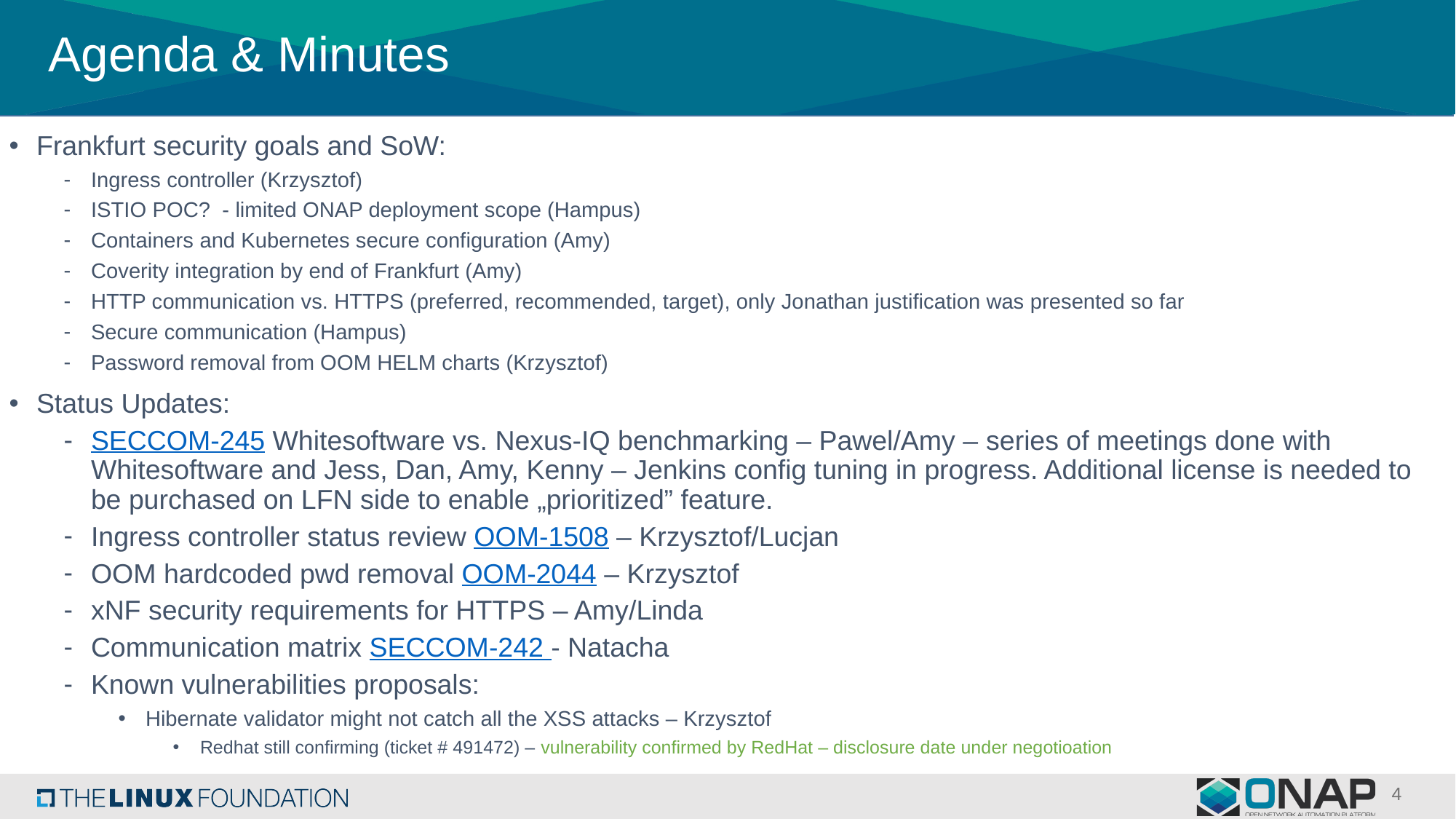

# Agenda & Minutes
Frankfurt security goals and SoW:
Ingress controller (Krzysztof)
ISTIO POC?  - limited ONAP deployment scope (Hampus)
Containers and Kubernetes secure configuration (Amy)
Coverity integration by end of Frankfurt (Amy)
HTTP communication vs. HTTPS (preferred, recommended, target), only Jonathan justification was presented so far
Secure communication (Hampus)
Password removal from OOM HELM charts (Krzysztof)
Status Updates:
SECCOM-245 Whitesoftware vs. Nexus-IQ benchmarking – Pawel/Amy – series of meetings done with Whitesoftware and Jess, Dan, Amy, Kenny – Jenkins config tuning in progress. Additional license is needed to be purchased on LFN side to enable „prioritized” feature.
Ingress controller status review OOM-1508 – Krzysztof/Lucjan
OOM hardcoded pwd removal OOM-2044 – Krzysztof
xNF security requirements for HTTPS – Amy/Linda
Communication matrix SECCOM-242 - Natacha
Known vulnerabilities proposals:
Hibernate validator might not catch all the XSS attacks – Krzysztof
Redhat still confirming (ticket # 491472) – vulnerability confirmed by RedHat – disclosure date under negotioation
4